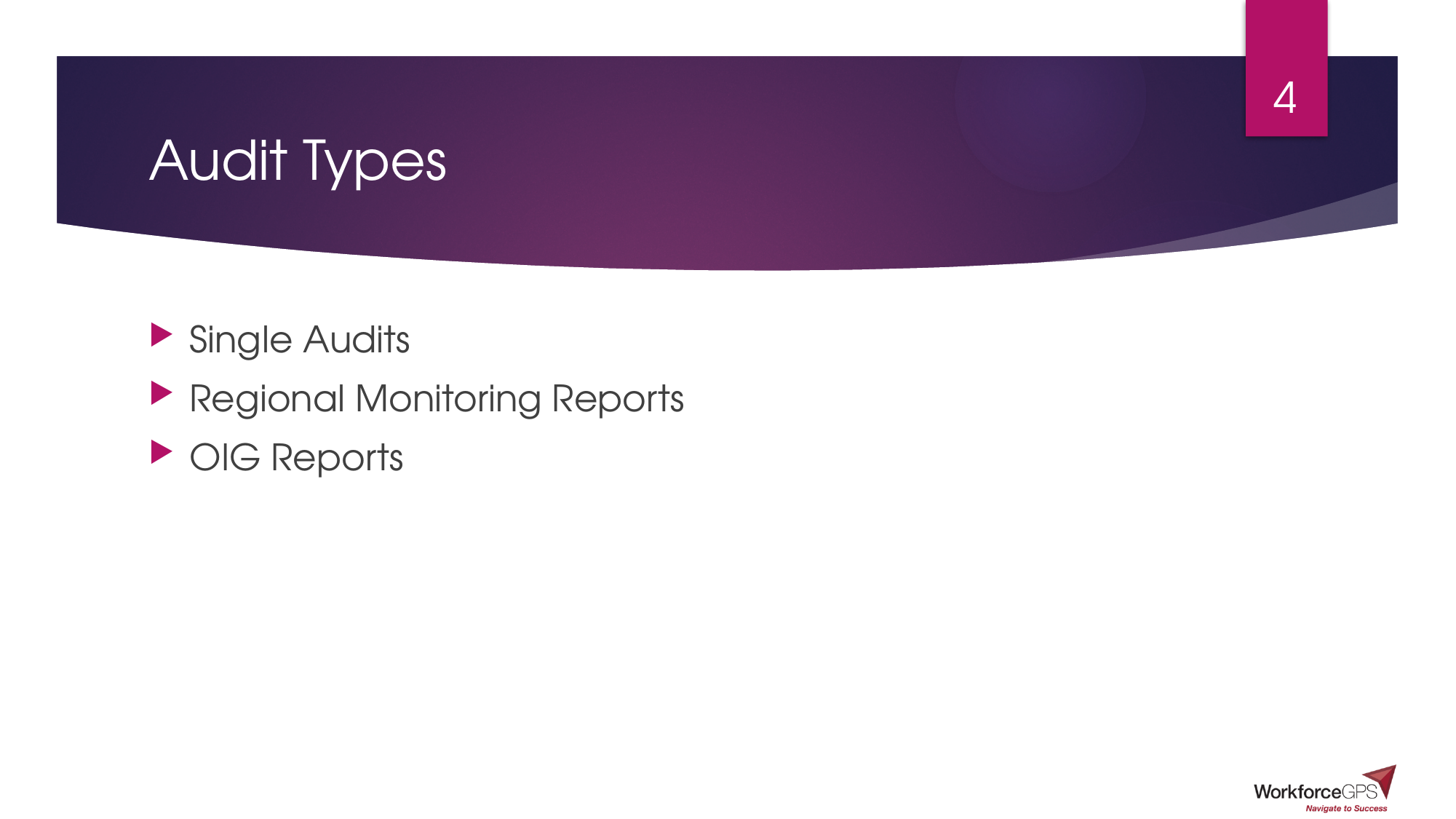

4
# Audit Types
Single Audits
Regional Monitoring Reports
OIG Reports